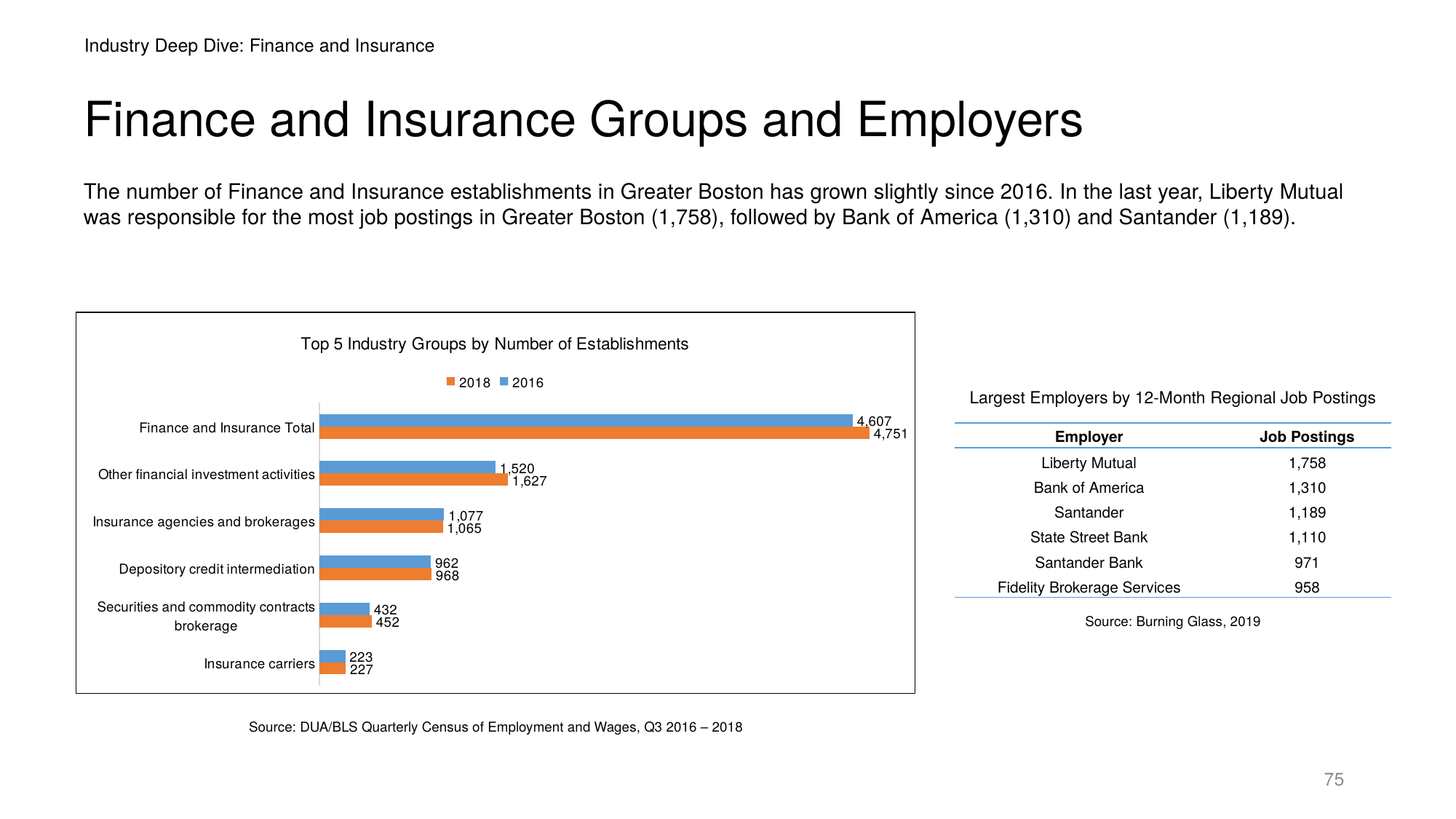

Industry Deep Dive: Finance and Insurance
# Finance and Insurance Groups and Employers
The number of Finance and Insurance establishments in Greater Boston has grown slightly since 2016. In the last year, Liberty Mutual was responsible for the most job postings in Greater Boston (1,758), followed by Bank of America (1,310) and Santander (1,189).

### Chart: Top 5 Industry Groups by Number of Establishments

| Category |  |  |
|---|---|---|
| Finance and Insurance Total | 4607.0 | 4751.0 |
| Other financial investment activities | 1520.0 | 1627.0 |
| Insurance agencies and brokerages | 1077.0 | 1065.0 |
| Depository credit intermediation | 962.0 | 968.0 |
| Securities and commodity contracts brokerage | 432.0 | 452.0 |
| Insurance carriers | 223.0 | 227.0 |
Source: DUA/BLS Quarterly Census of Employment and Wages, Q3 2016 – 2018
Largest Employers by 12-Month Regional Job Postings
Source: Burning Glass, 2019
| Employer | Job Postings |
| --- | --- |
| Liberty Mutual | 1,758 |
| Bank of America | 1,310 |
| Santander | 1,189 |
| State Street Bank | 1,110 |
| Santander Bank | 971 |
| Fidelity Brokerage Services | 958 |
75